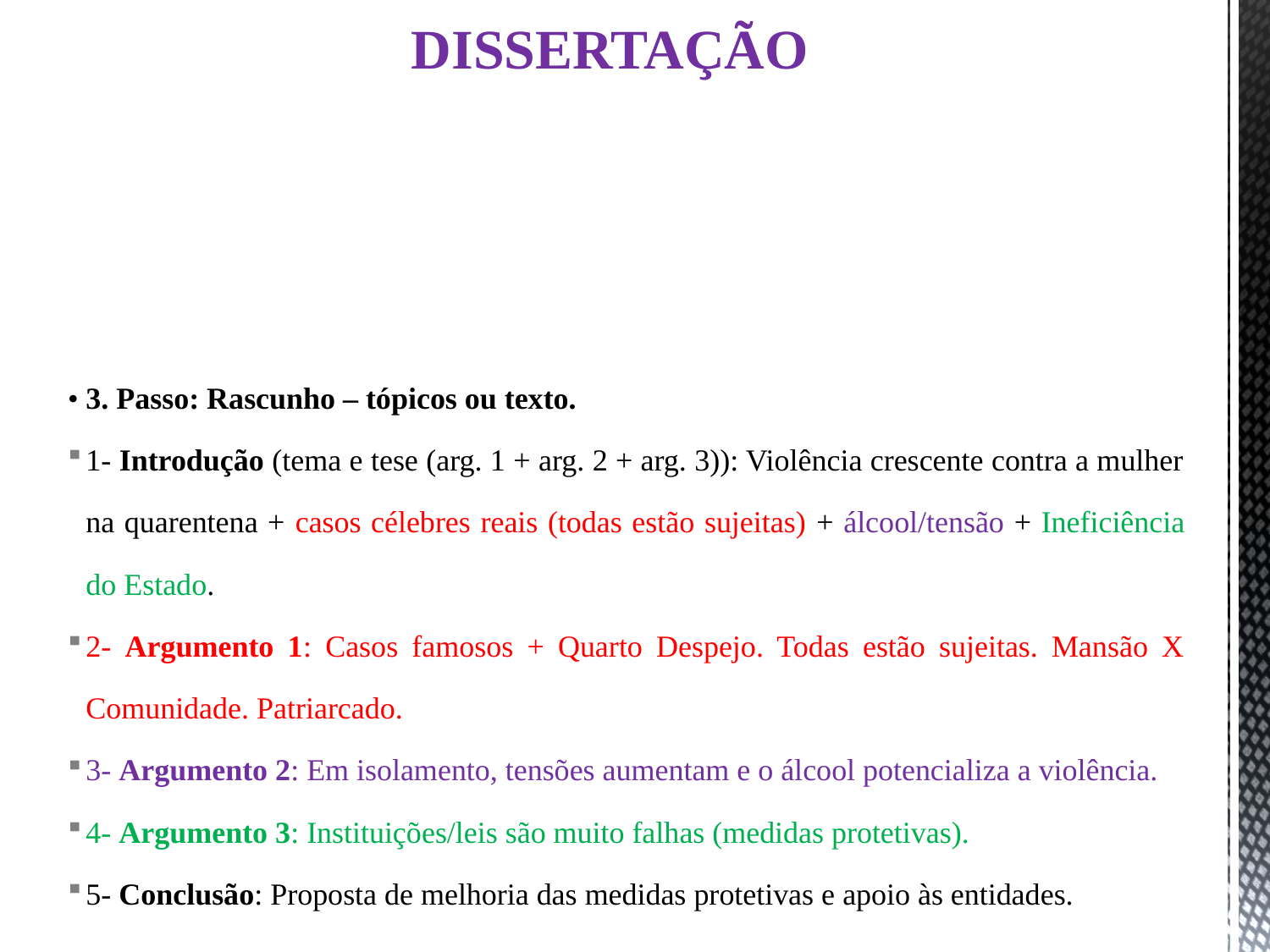

# DISSERTAÇÃO

• 3. Passo: Rascunho – tópicos ou texto.
1- Introdução (tema e tese (arg. 1 + arg. 2 + arg. 3)): Violência crescente contra a mulher na quarentena + casos célebres reais (todas estão sujeitas) + álcool/tensão + Ineficiência do Estado.
2- Argumento 1: Casos famosos + Quarto Despejo. Todas estão sujeitas. Mansão X Comunidade. Patriarcado.
3- Argumento 2: Em isolamento, tensões aumentam e o álcool potencializa a violência.
4- Argumento 3: Instituições/leis são muito falhas (medidas protetivas).
5- Conclusão: Proposta de melhoria das medidas protetivas e apoio às entidades.